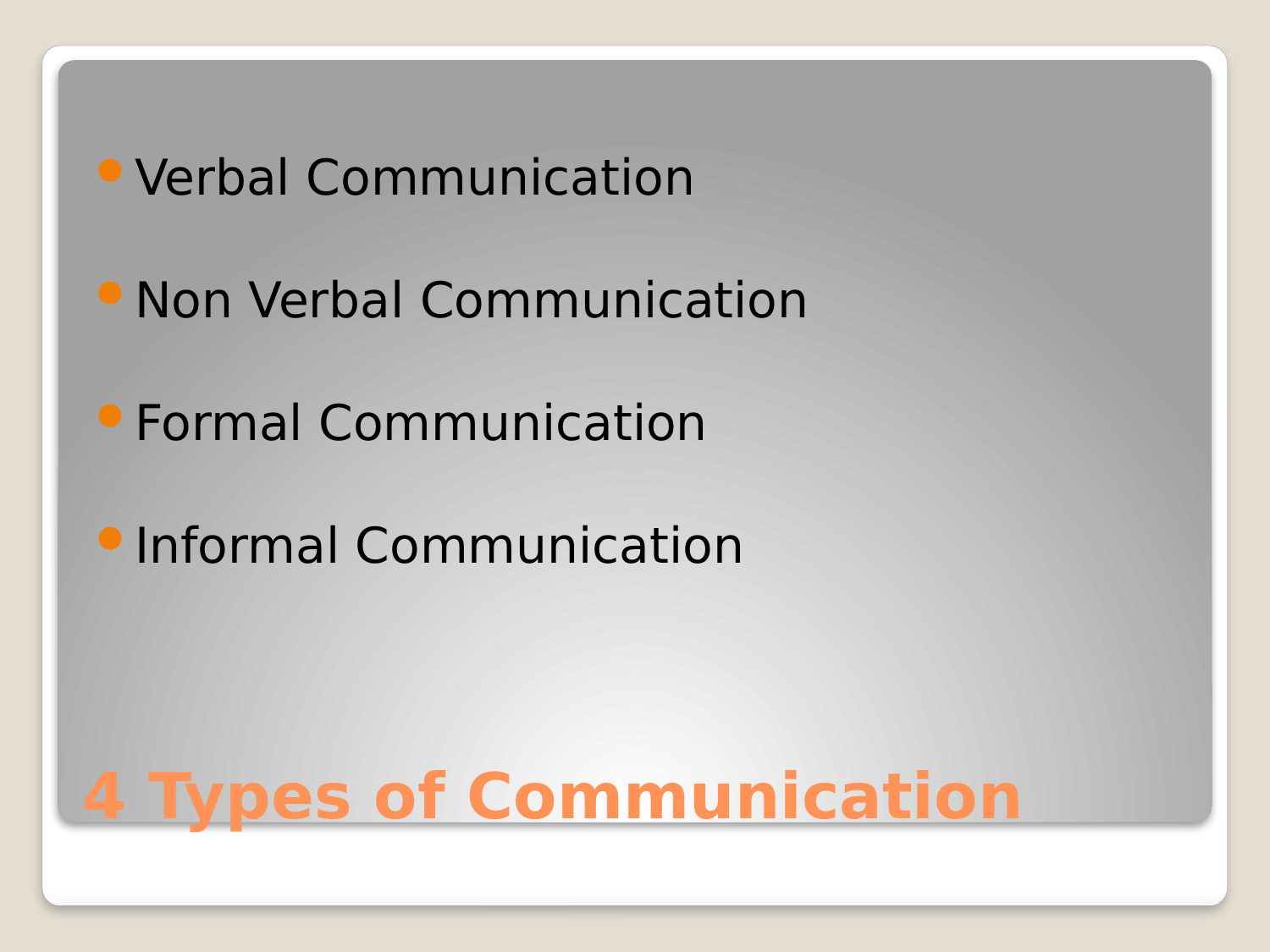

Verbal Communication
Non Verbal Communication
Formal Communication
Informal Communication
# 4 Types of Communication